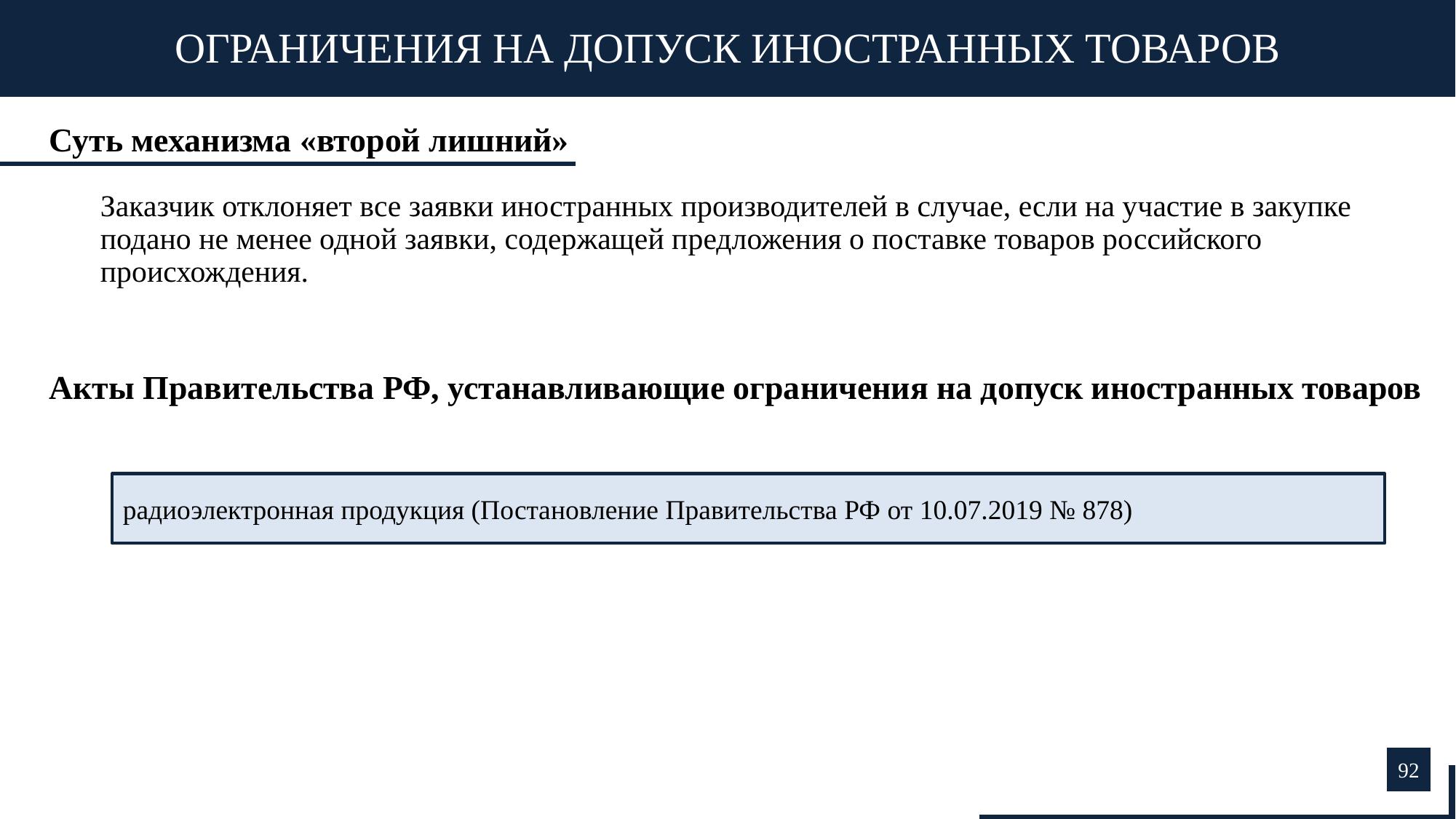

ОГРАНИЧЕНИЯ НА ДОПУСК ИНОСТРАННЫХ ТОВАРОВ
Суть механизма «второй лишний»
Заказчик отклоняет все заявки иностранных производителей в случае, если на участие в закупке подано не менее одной заявки, содержащей предложения о поставке товаров российского происхождения.
Акты Правительства РФ, устанавливающие ограничения на допуск иностранных товаров
радиоэлектронная продукция (Постановление Правительства РФ от 10.07.2019 № 878)
92